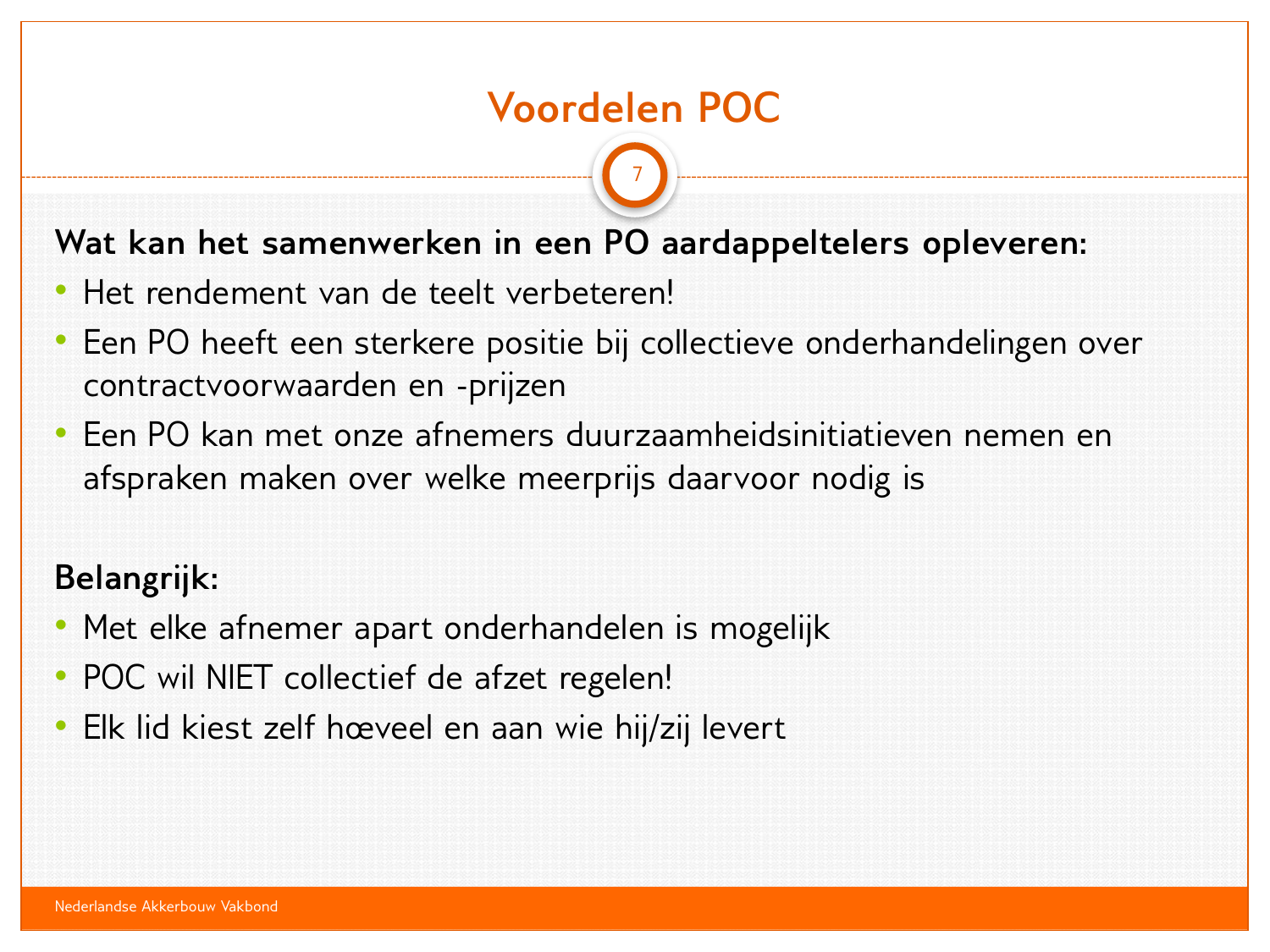

# Voordelen POC
7
Wat kan het samenwerken in een PO aardappeltelers opleveren:
Het rendement van de teelt verbeteren!
Een PO heeft een sterkere positie bij collectieve onderhandelingen over contractvoorwaarden en -prijzen
Een PO kan met onze afnemers duurzaamheidsinitiatieven nemen en afspraken maken over welke meerprijs daarvoor nodig is

Belangrijk:
Met elke afnemer apart onderhandelen is mogelijk
POC wil NIET collectief de afzet regelen!
Elk lid kiest zelf hoeveel en aan wie hij/zij levert

Nederlandse Akkerbouw Vakbond